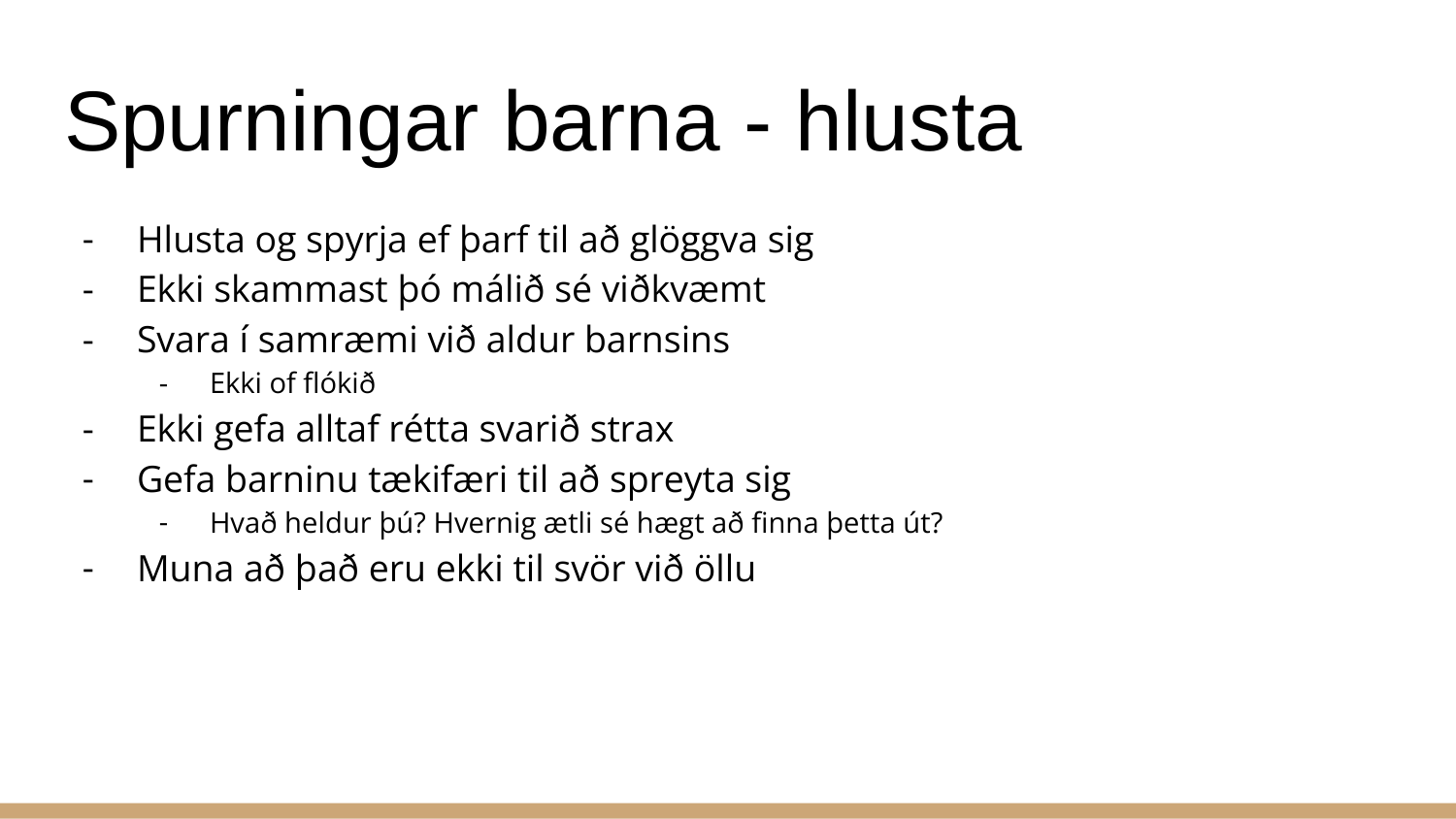

# Spurningar barna - hlusta
Hlusta og spyrja ef þarf til að glöggva sig
Ekki skammast þó málið sé viðkvæmt
Svara í samræmi við aldur barnsins
Ekki of flókið
Ekki gefa alltaf rétta svarið strax
Gefa barninu tækifæri til að spreyta sig
Hvað heldur þú? Hvernig ætli sé hægt að finna þetta út?
Muna að það eru ekki til svör við öllu